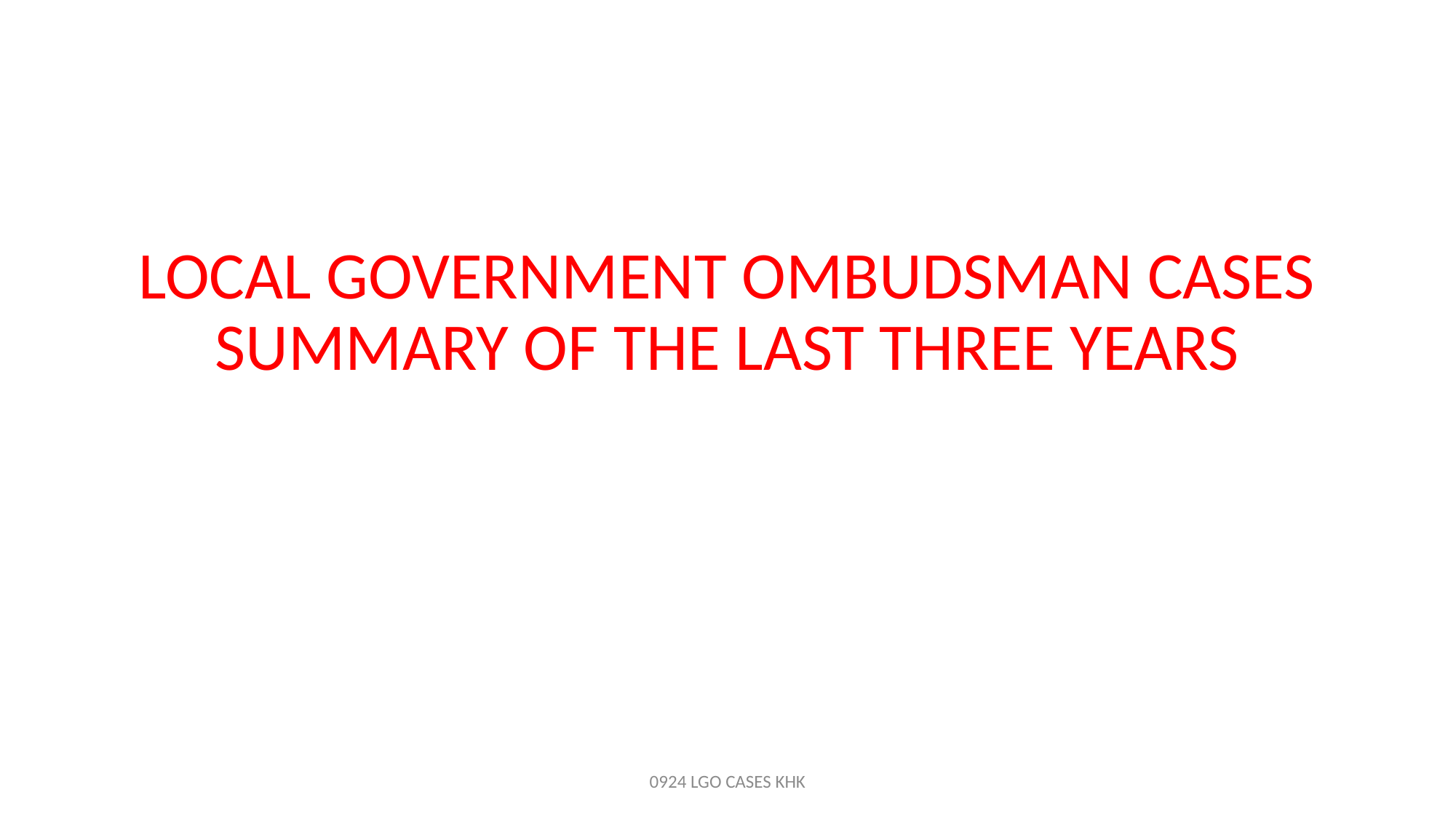

# LOCAL GOVERNMENT OMBUDSMAN CASES SUMMARY OF THE LAST THREE YEARS
0924 LGO CASES KHK